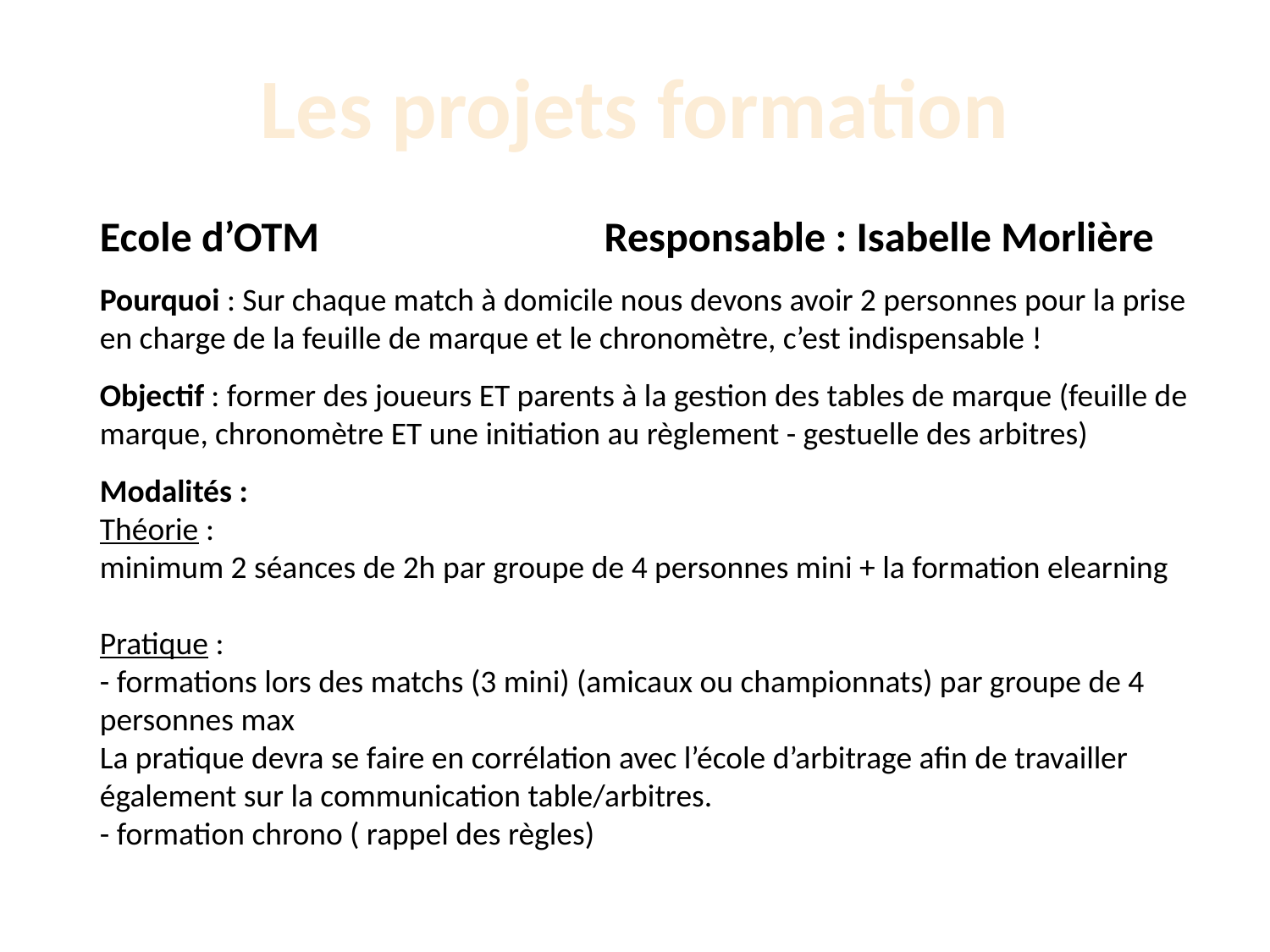

# Les projets formation
Ecole d’OTM
Responsable : Isabelle Morlière
Pourquoi : Sur chaque match à domicile nous devons avoir 2 personnes pour la prise en charge de la feuille de marque et le chronomètre, c’est indispensable !
Objectif : former des joueurs ET parents à la gestion des tables de marque (feuille de marque, chronomètre ET une initiation au règlement - gestuelle des arbitres)
Modalités :
Théorie :
minimum 2 séances de 2h par groupe de 4 personnes mini + la formation elearning
Pratique :
- formations lors des matchs (3 mini) (amicaux ou championnats) par groupe de 4 personnes max
La pratique devra se faire en corrélation avec l’école d’arbitrage afin de travailler également sur la communication table/arbitres.
- formation chrono ( rappel des règles)